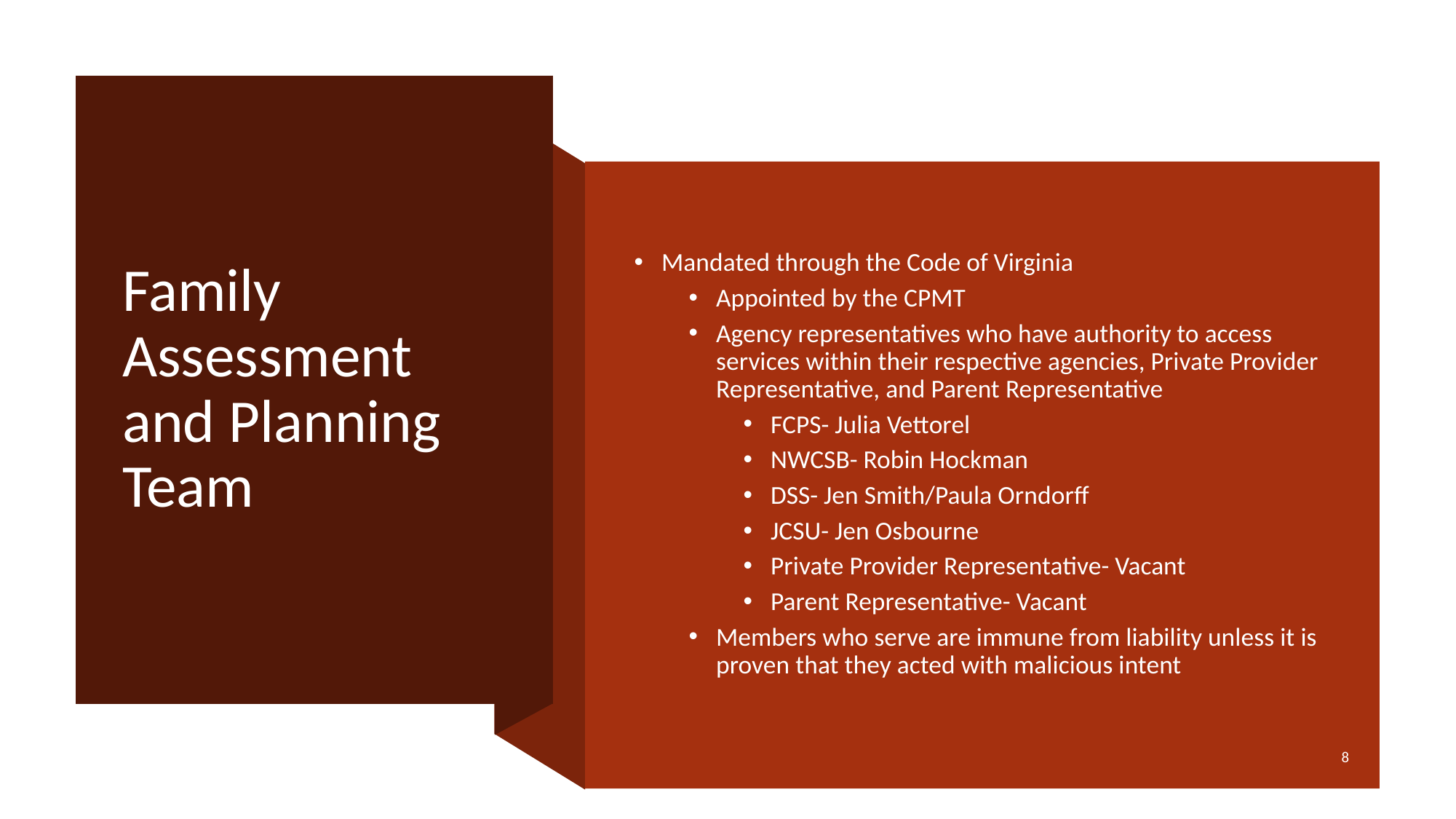

# Family Assessment and Planning Team

Mandated through the Code of Virginia
Appointed by the CPMT
Agency representatives who have authority to access services within their respective agencies, Private Provider Representative, and Parent Representative
FCPS- Julia Vettorel
NWCSB- Robin Hockman
DSS- Jen Smith/Paula Orndorff
JCSU- Jen Osbourne
Private Provider Representative- Vacant
Parent Representative- Vacant
Members who serve are immune from liability unless it is proven that they acted with malicious intent
8